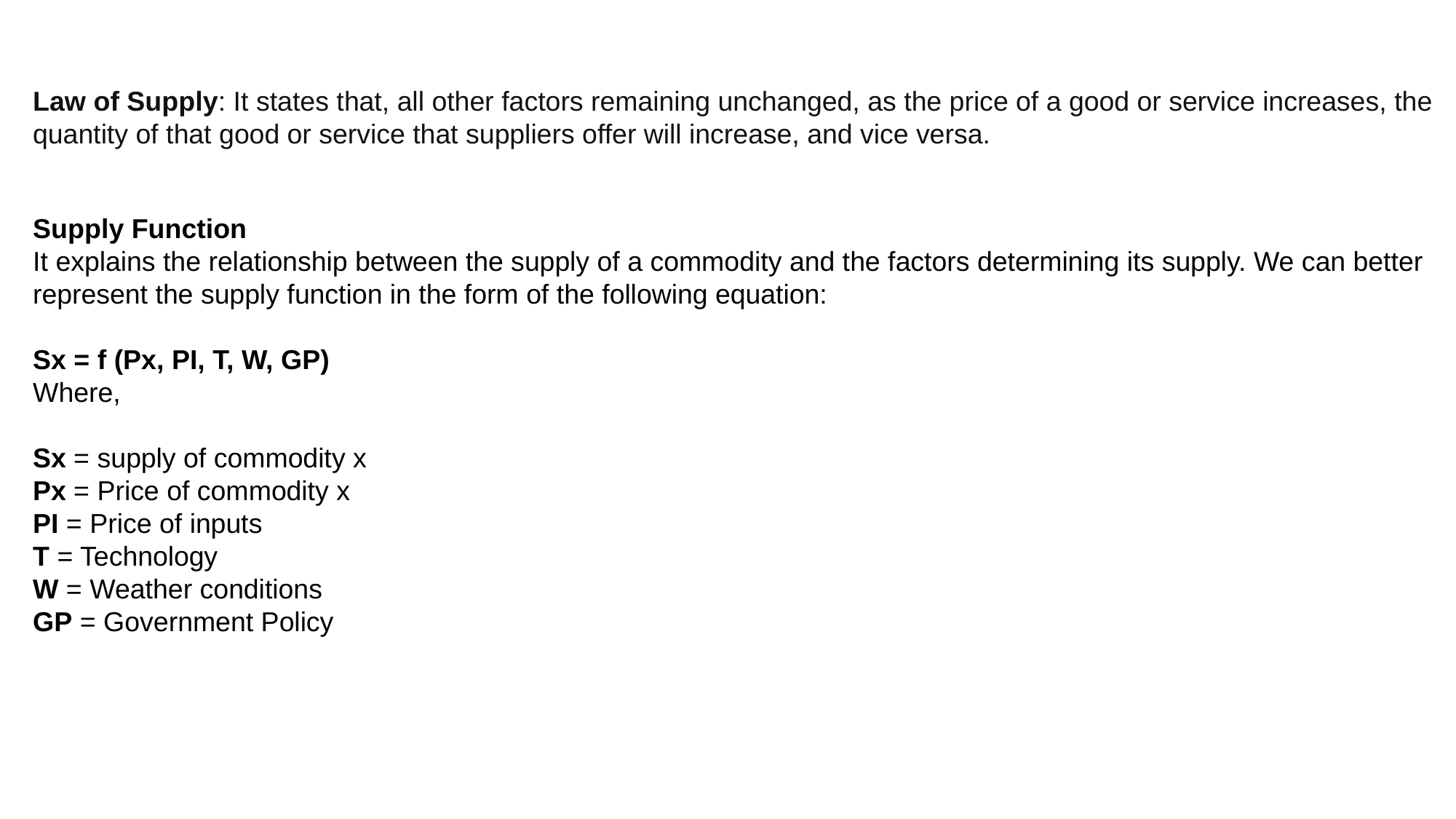

Law of Supply: It states that, all other factors remaining unchanged, as the price of a good or service increases, the quantity of that good or service that suppliers offer will increase, and vice versa.
Supply Function
It explains the relationship between the supply of a commodity and the factors determining its supply. We can better represent the supply function in the form of the following equation:

Sx = f (Px, PI, T, W, GP)
Where,

Sx = supply of commodity x
Px = Price of commodity x
PI = Price of inputs
T = Technology
W = Weather conditions
GP = Government Policy